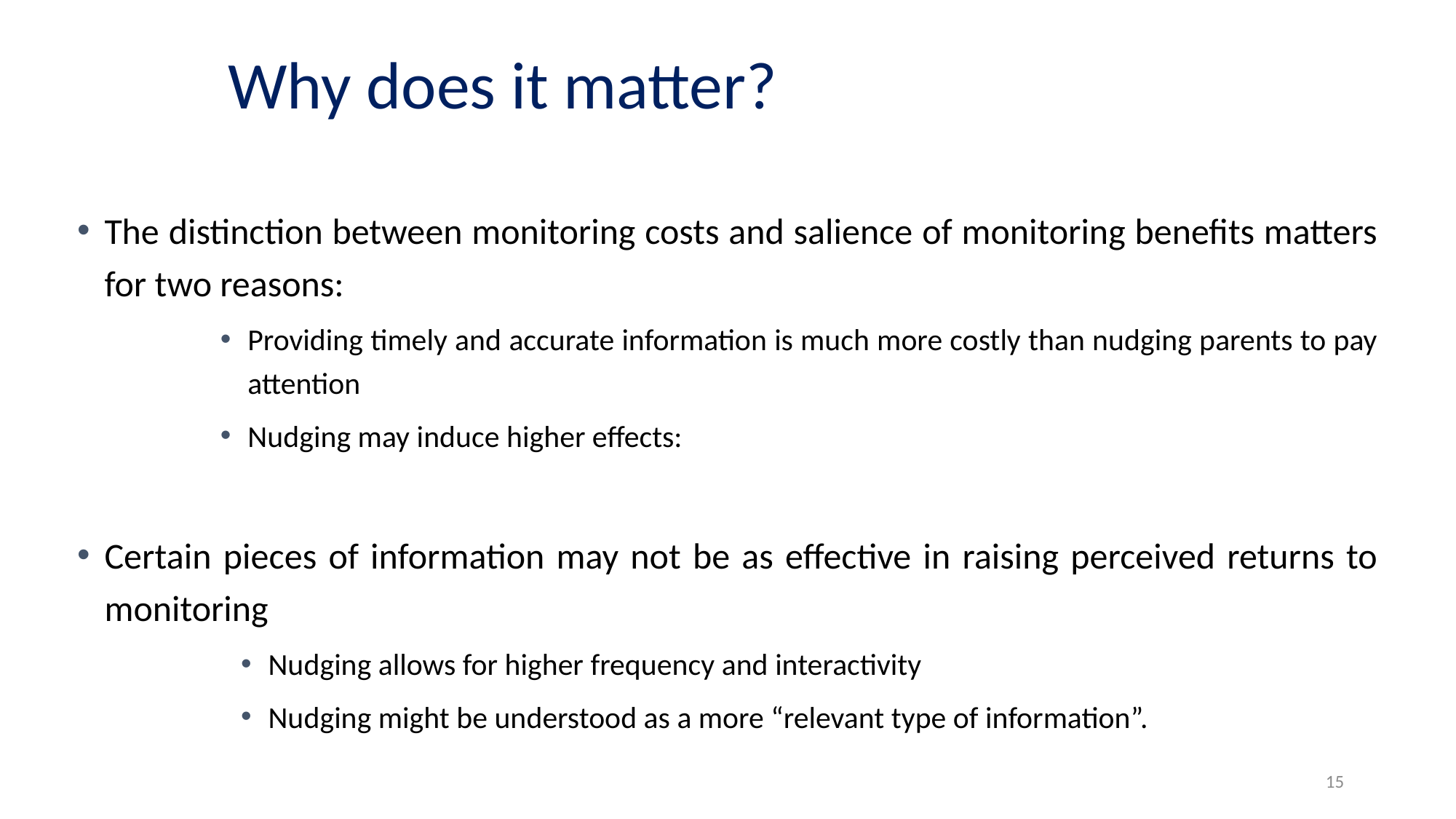

# Why does it matter?
The distinction between monitoring costs and salience of monitoring benefits matters for two reasons:
Providing timely and accurate information is much more costly than nudging parents to pay attention
Nudging may induce higher effects:

Certain pieces of information may not be as effective in raising perceived returns to monitoring
Nudging allows for higher frequency and interactivity
Nudging might be understood as a more “relevant type of information”.

15